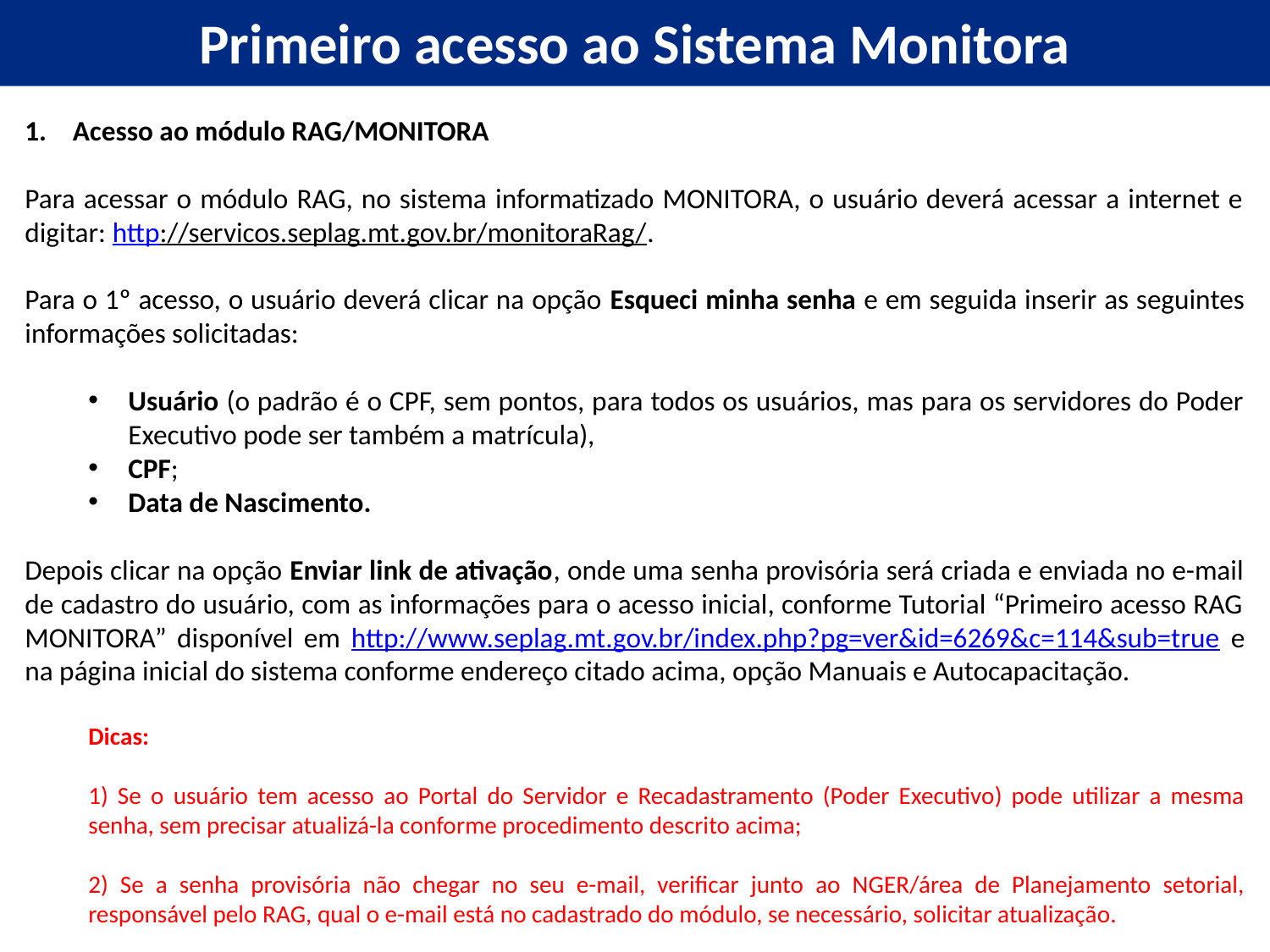

Primeiro acesso ao Sistema Monitora
Acesso ao módulo RAG/MONITORA

Para acessar o módulo RAG, no sistema informatizado MONITORA, o usuário deverá acessar a internet e digitar: http://servicos.seplag.mt.gov.br/monitoraRag/.

Para o 1º acesso, o usuário deverá clicar na opção Esqueci minha senha e em seguida inserir as seguintes informações solicitadas:

Usuário (o padrão é o CPF, sem pontos, para todos os usuários, mas para os servidores do Poder Executivo pode ser também a matrícula),
CPF;
Data de Nascimento.

Depois clicar na opção Enviar link de ativação, onde uma senha provisória será criada e enviada no e-mail de cadastro do usuário, com as informações para o acesso inicial, conforme Tutorial “Primeiro acesso RAG MONITORA” disponível em http://www.seplag.mt.gov.br/index.php?pg=ver&id=6269&c=114&sub=true e na página inicial do sistema conforme endereço citado acima, opção Manuais e Autocapacitação.

Dicas:

1) Se o usuário tem acesso ao Portal do Servidor e Recadastramento (Poder Executivo) pode utilizar a mesma senha, sem precisar atualizá-la conforme procedimento descrito acima;

2) Se a senha provisória não chegar no seu e-mail, verificar junto ao NGER/área de Planejamento setorial, responsável pelo RAG, qual o e-mail está no cadastrado do módulo, se necessário, solicitar atualização.